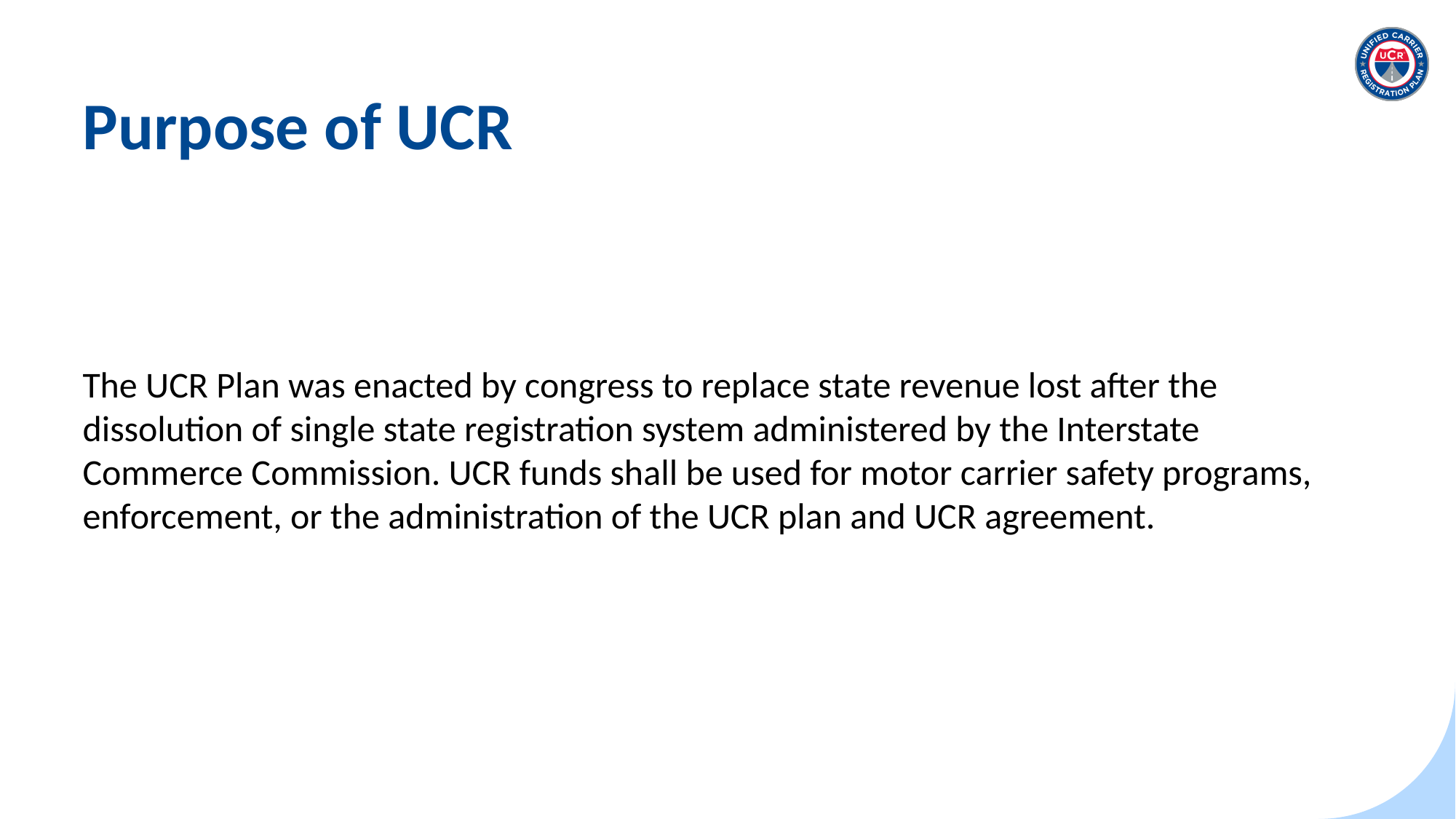

# Purpose of UCR
The UCR Plan was enacted by congress to replace state revenue lost after the dissolution of single state registration system administered by the Interstate Commerce Commission. UCR funds shall be used for motor carrier safety programs, enforcement, or the administration of the UCR plan and UCR agreement.